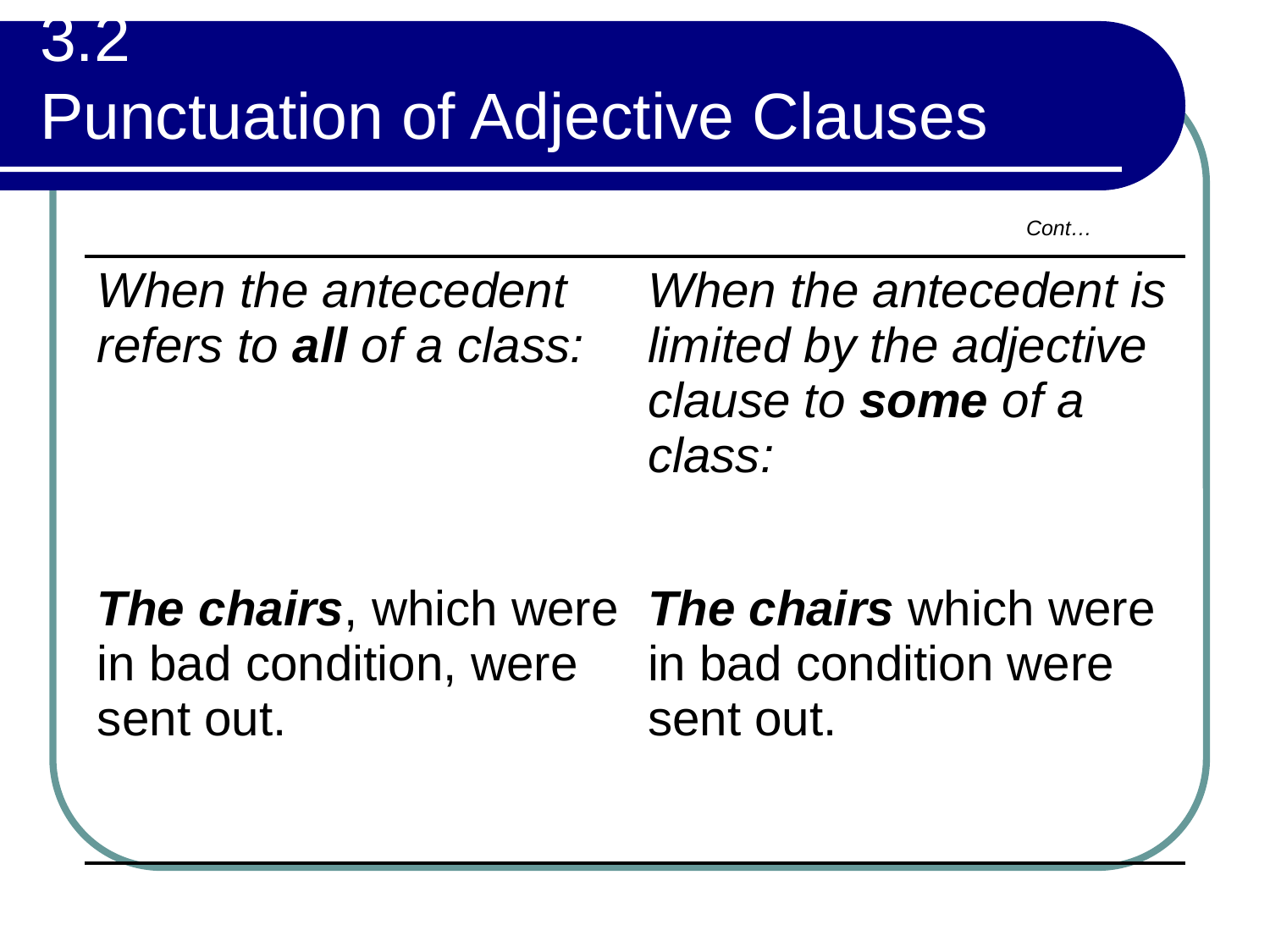

# 3.2 Punctuation of Adjective Clauses
Cont…
| When the antecedent refers to all of a class: | When the antecedent is limited by the adjective clause to some of a class: |
| --- | --- |
| The chairs, which were in bad condition, were sent out. | The chairs which were in bad condition were sent out. |